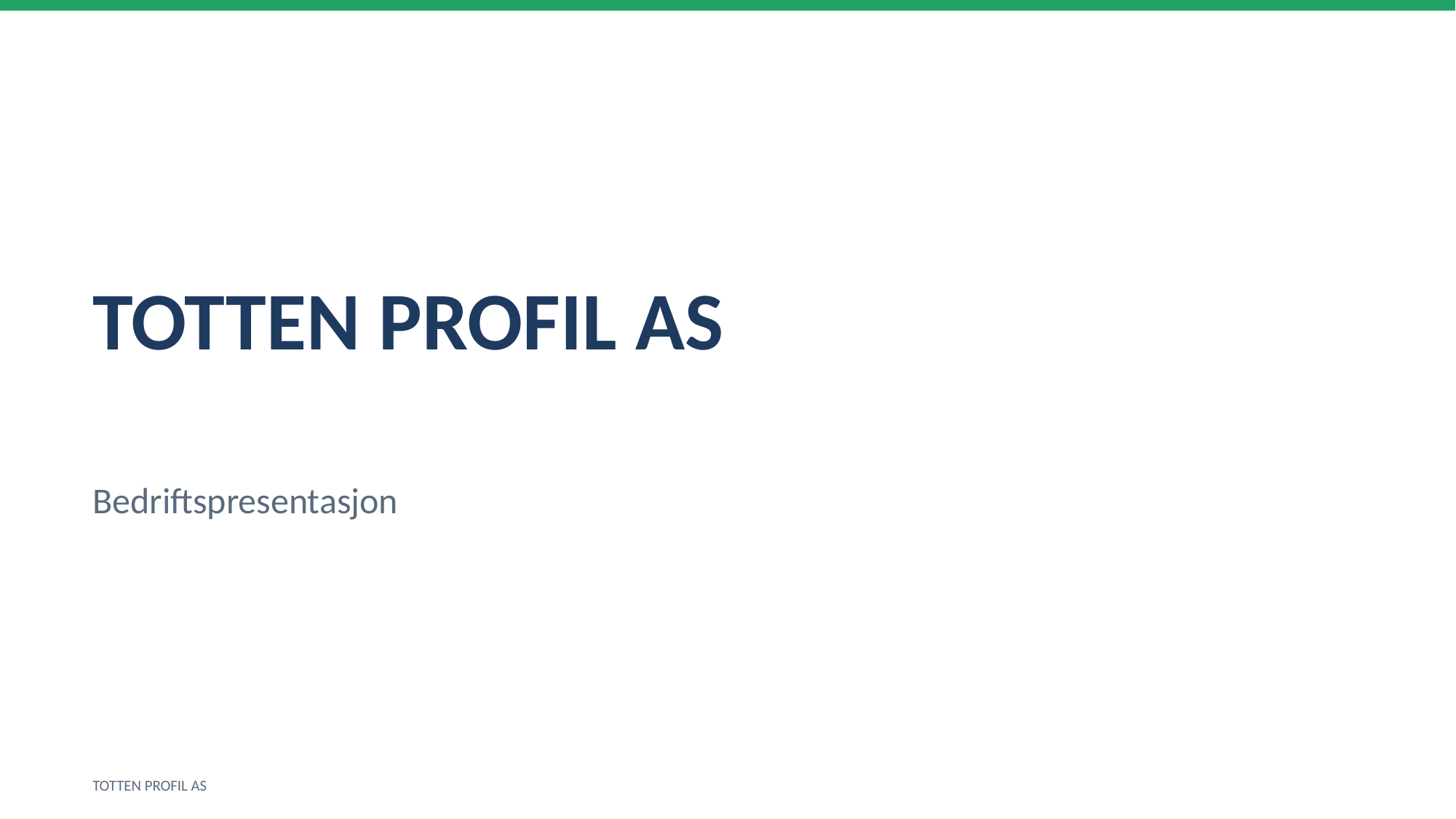

TOTTEN PROFIL AS
Bedriftspresentasjon
TOTTEN PROFIL AS